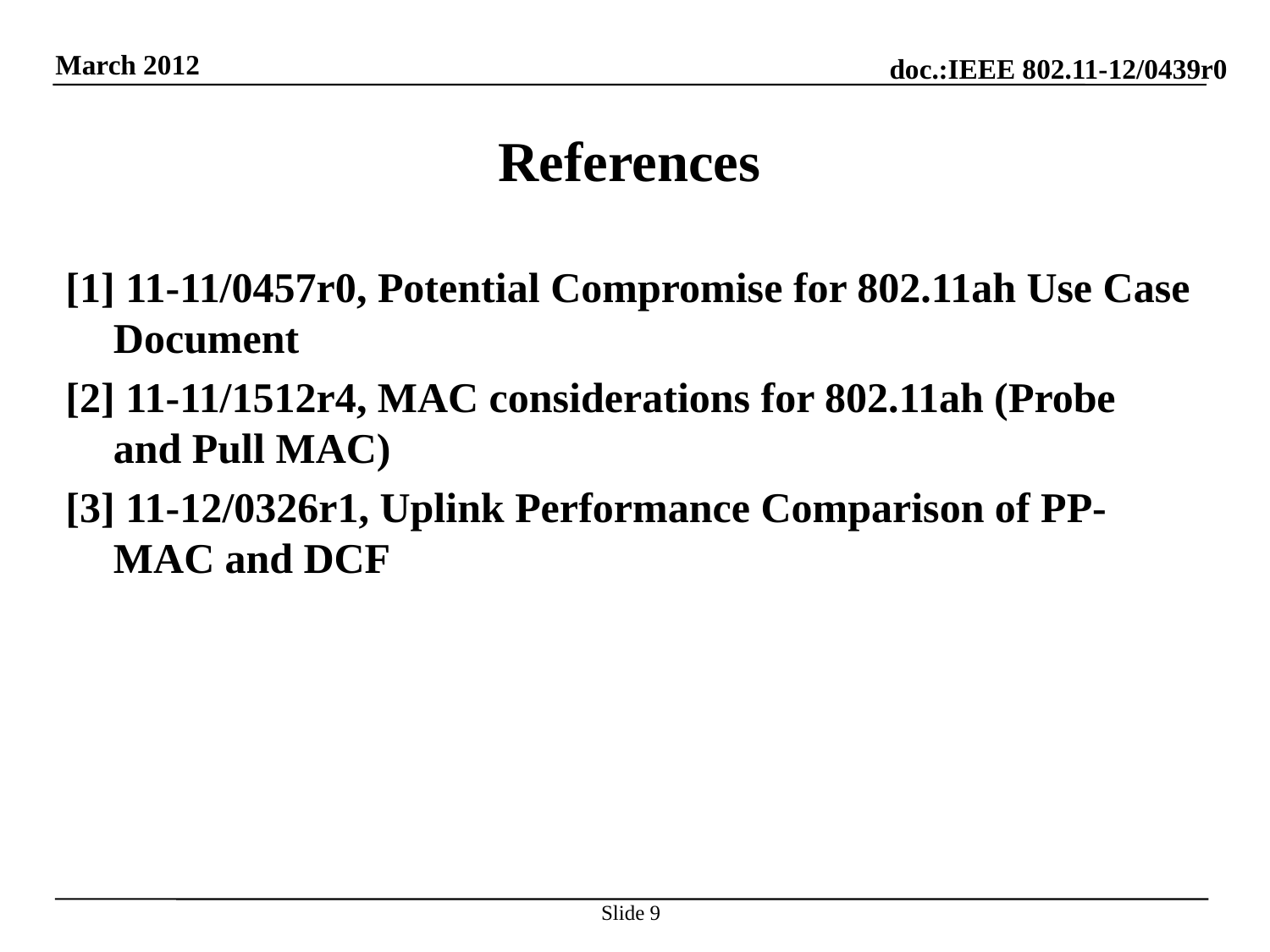

# References
[1] 11-11/0457r0, Potential Compromise for 802.11ah Use Case Document
[2] 11-11/1512r4, MAC considerations for 802.11ah (Probe and Pull MAC)
[3] 11-12/0326r1, Uplink Performance Comparison of PP-MAC and DCF

Slide 9